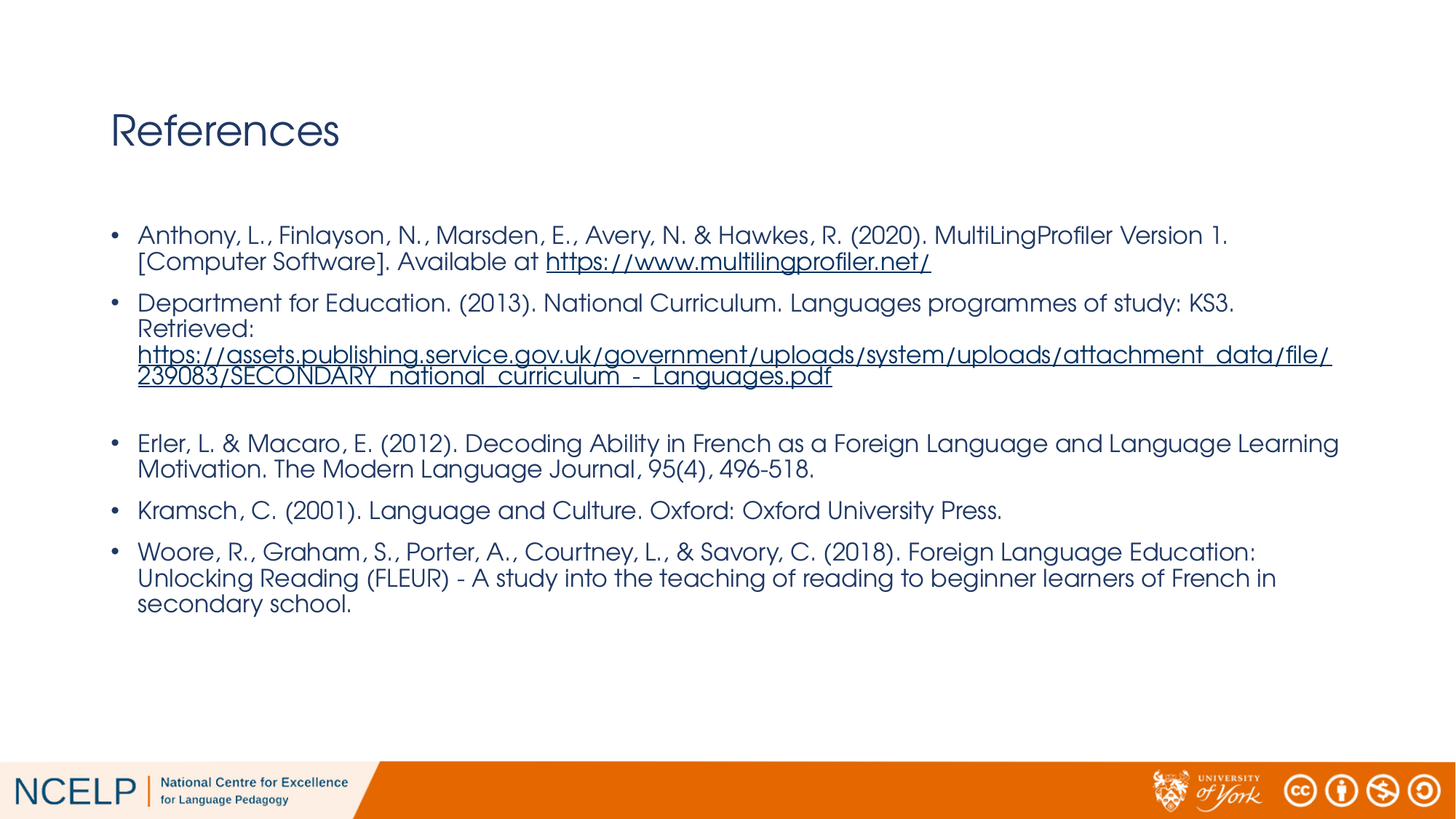

# References
Anthony, L., Finlayson, N., Marsden, E., Avery, N. & Hawkes, R. (2020). MultiLingProfiler Version 1. [Computer Software]. Available at https://www.multilingprofiler.net/
Department for Education. (2013). National Curriculum. Languages programmes of study: KS3. Retrieved: https://assets.publishing.service.gov.uk/government/uploads/system/uploads/attachment_data/file/239083/SECONDARY_national_curriculum_-_Languages.pdf
Erler, L. & Macaro, E. (2012). Decoding Ability in French as a Foreign Language and Language Learning Motivation. The Modern Language Journal, 95(4), 496-518.
Kramsch, C. (2001). Language and Culture. Oxford: Oxford University Press.
Woore, R., Graham, S., Porter, A., Courtney, L., & Savory, C. (2018). Foreign Language Education: Unlocking Reading (FLEUR) - A study into the teaching of reading to beginner learners of French in secondary school.